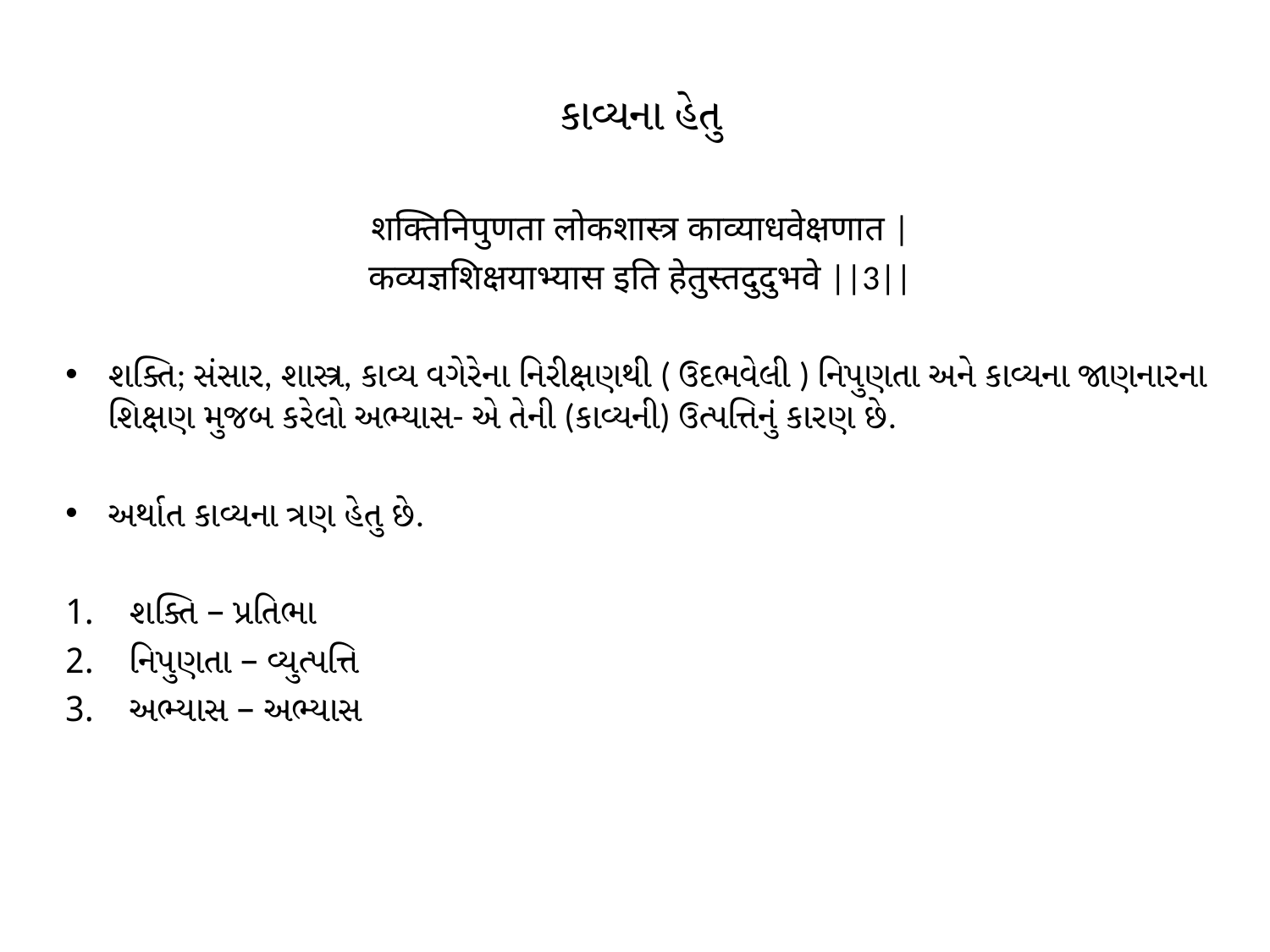

કાવ્યના હેતુ

शक्तिनिपुणता लोकशास्त्र काव्याधवेक्षणात |
कव्यज्ञशिक्षयाभ्यास इति हेतुस्तदुदुभवे ||3||

શક્તિ; સંસાર, શાસ્ત્ર, કાવ્ય વગેરેના નિરીક્ષણથી ( ઉદભવેલી ) નિપુણતા અને કાવ્યના જાણનારના શિક્ષણ મુજબ કરેલો અભ્યાસ- એ તેની (કાવ્યની) ઉત્પત્તિનું કારણ છે.

અર્થાત કાવ્યના ત્રણ હેતુ છે.

શક્તિ – પ્રતિભા
નિપુણતા – વ્યુત્પત્તિ
અભ્યાસ – અભ્યાસ